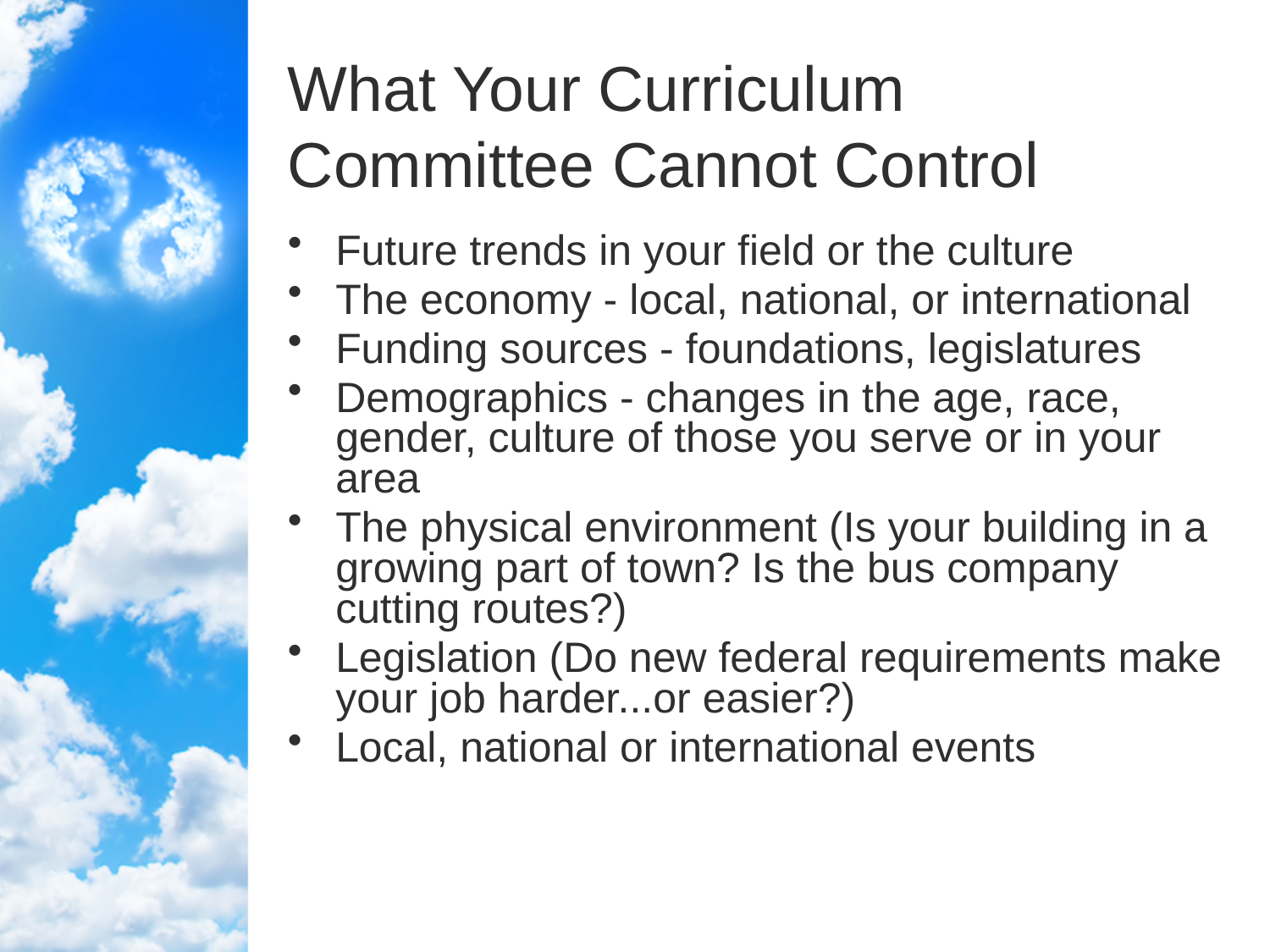

# What Your Curriculum Committee Cannot Control
Future trends in your field or the culture
The economy - local, national, or international
Funding sources - foundations, legislatures
Demographics - changes in the age, race, gender, culture of those you serve or in your area
The physical environment (Is your building in a growing part of town? Is the bus company cutting routes?)
Legislation (Do new federal requirements make your job harder...or easier?)
Local, national or international events